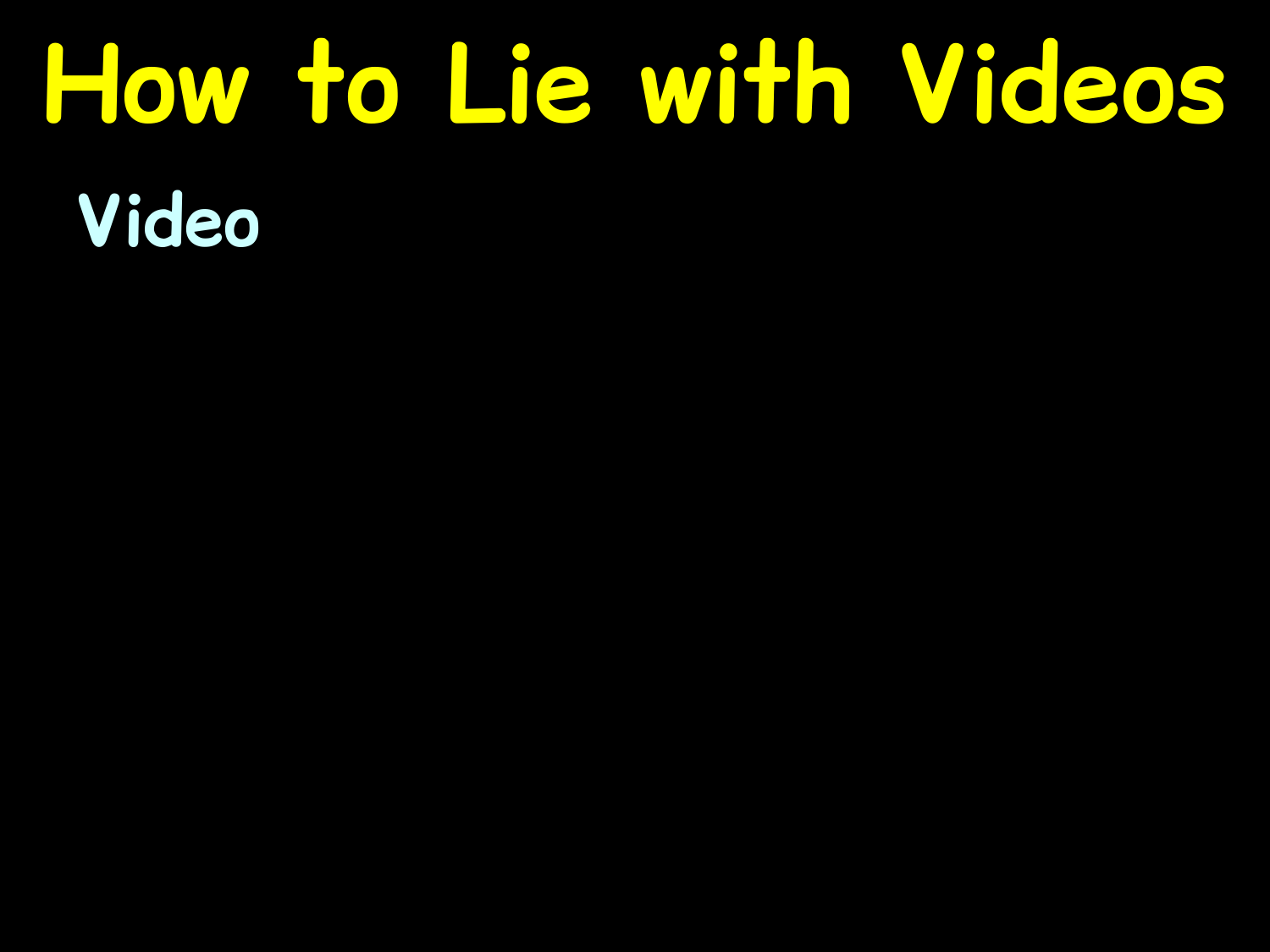

# How to Lie with Videos
Video